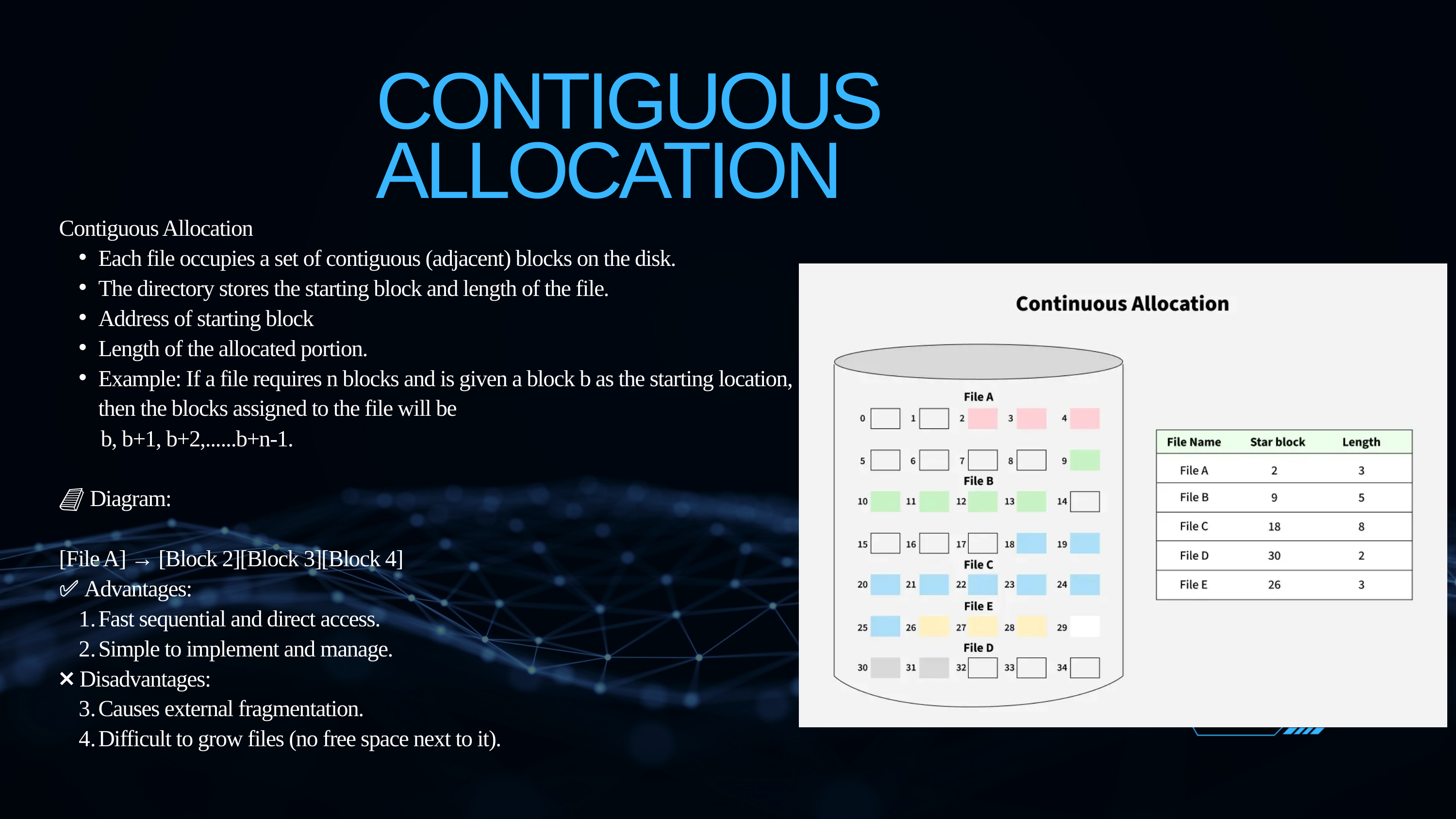

CONTIGUOUS ALLOCATION
Contiguous Allocation
Each file occupies a set of contiguous (adjacent) blocks on the disk.
The directory stores the starting block and length of the file.
Address of starting block
Length of the allocated portion.
Example: If a file requires n blocks and is given a block b as the starting location, then the blocks assigned to the file will be
        b, b+1, b+2,......b+n-1.

📘 Diagram:

[File A] → [Block 2][Block 3][Block 4]
✅ Advantages:
Fast sequential and direct access.
Simple to implement and manage.
❌ Disadvantages:
Causes external fragmentation.
Difficult to grow files (no free space next to it).